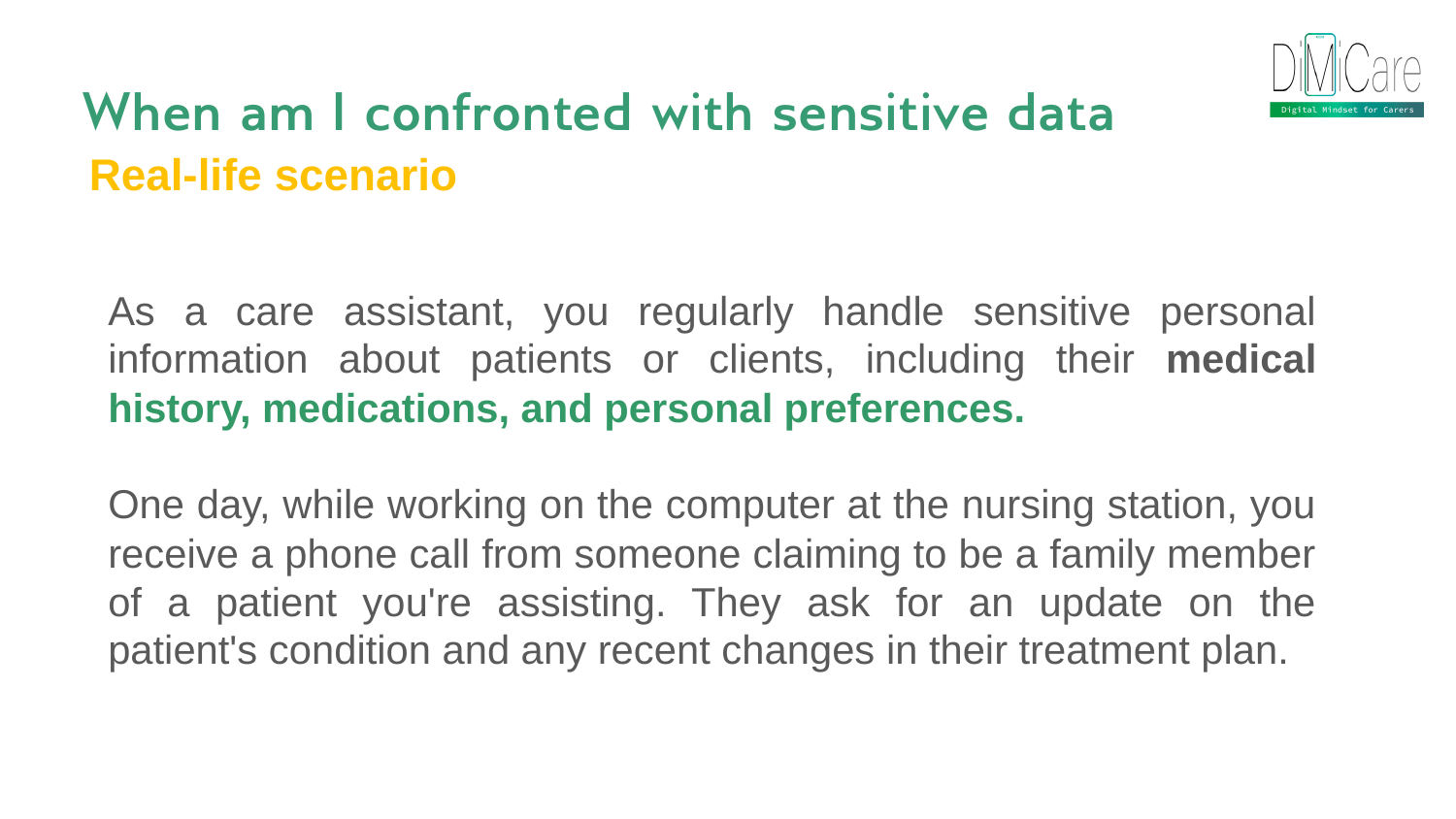

When am I confronted with sensitive data
Real-life scenario
As a care assistant, you regularly handle sensitive personal information about patients or clients, including their medical history, medications, and personal preferences.

One day, while working on the computer at the nursing station, you receive a phone call from someone claiming to be a family member of a patient you're assisting. They ask for an update on the patient's condition and any recent changes in their treatment plan.